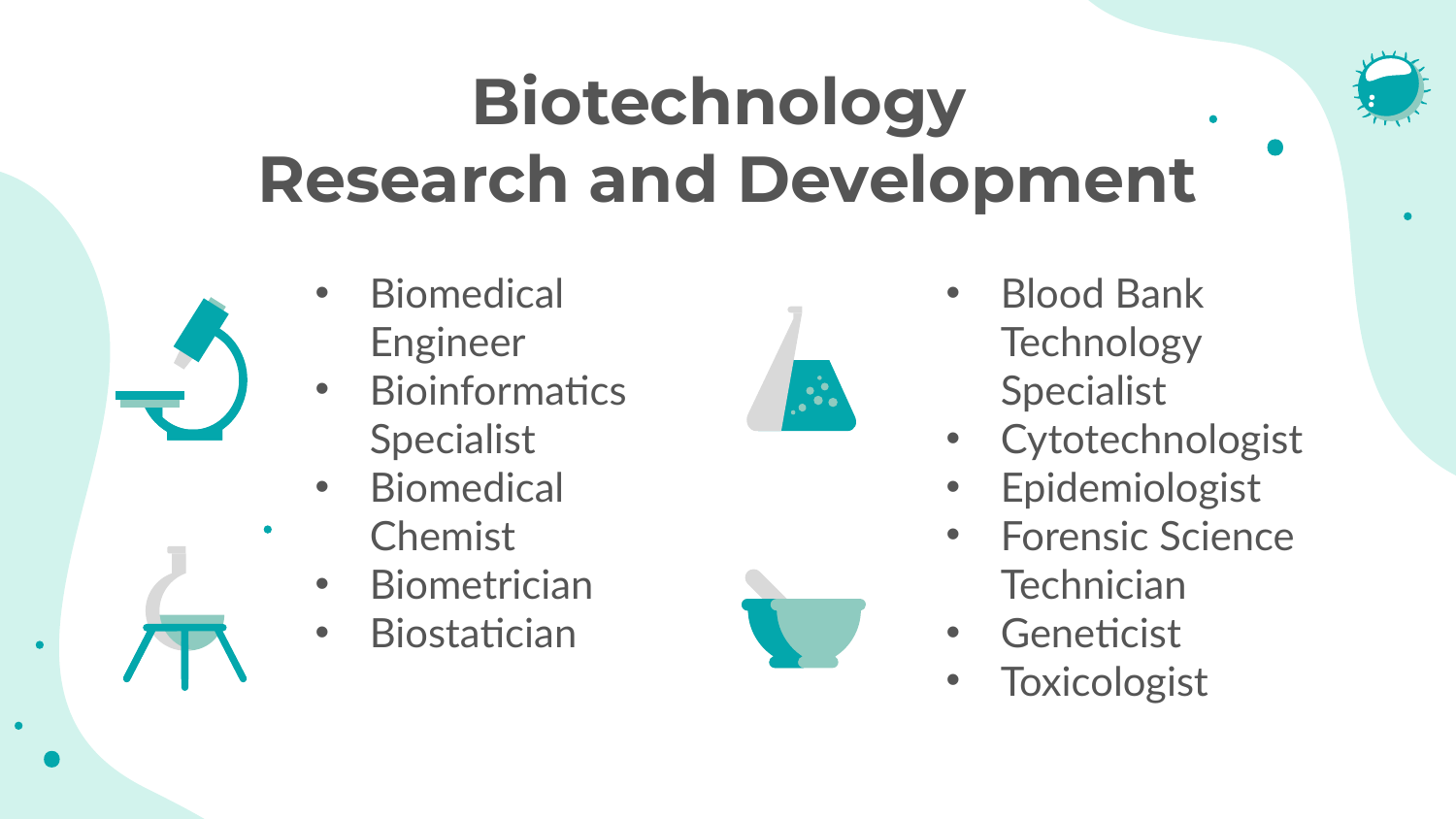

Biotechnology
Research and Development
Biomedical Engineer
Bioinformatics Specialist
Biomedical Chemist
Biometrician
Biostatician

Blood Bank Technology Specialist
Cytotechnologist
Epidemiologist
Forensic Science Technician
Geneticist
Toxicologist